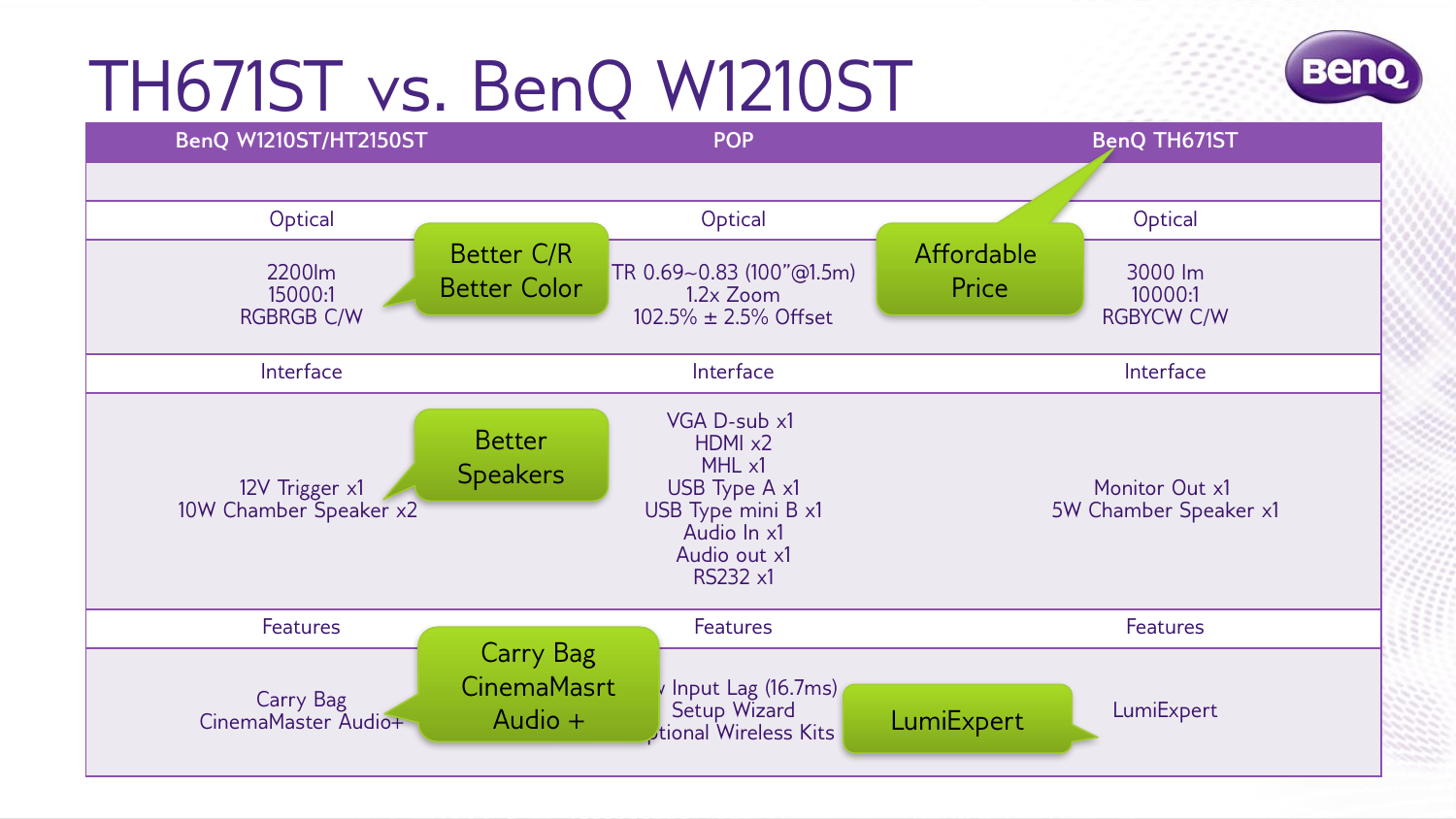

TH671ST vs. BenQ W1210ST
| BenQ W1210ST/HT2150ST | POP | BenQ TH671ST |
| --- | --- | --- |
|  |  |  |
| Optical | Optical | Optical |
| 2200lm 15000:1 RGBRGB C/W | TR 0.69~0.83 (100”@1.5m) 1.2x Zoom 102.5% ± 2.5% Offset | 3000 lm 10000:1 RGBYCW C/W |
| Interface | Interface | Interface |
| 12V Trigger x1 10W Chamber Speaker x2 | VGA D-sub x1 HDMI x2 MHL x1 USB Type A x1 USB Type mini B x1 Audio In x1 Audio out x1 RS232 x1 | Monitor Out x1 5W Chamber Speaker x1 |
| Features | Features | Features |
| Carry Bag CinemaMaster Audio+ | Low Input Lag (16.7ms) Setup Wizard Optional Wireless Kits | LumiExpert |
Better C/R
Better Color
Affordable
Price
Better Speakers
Carry Bag
CinemaMasrt
Audio +
LumiExpert